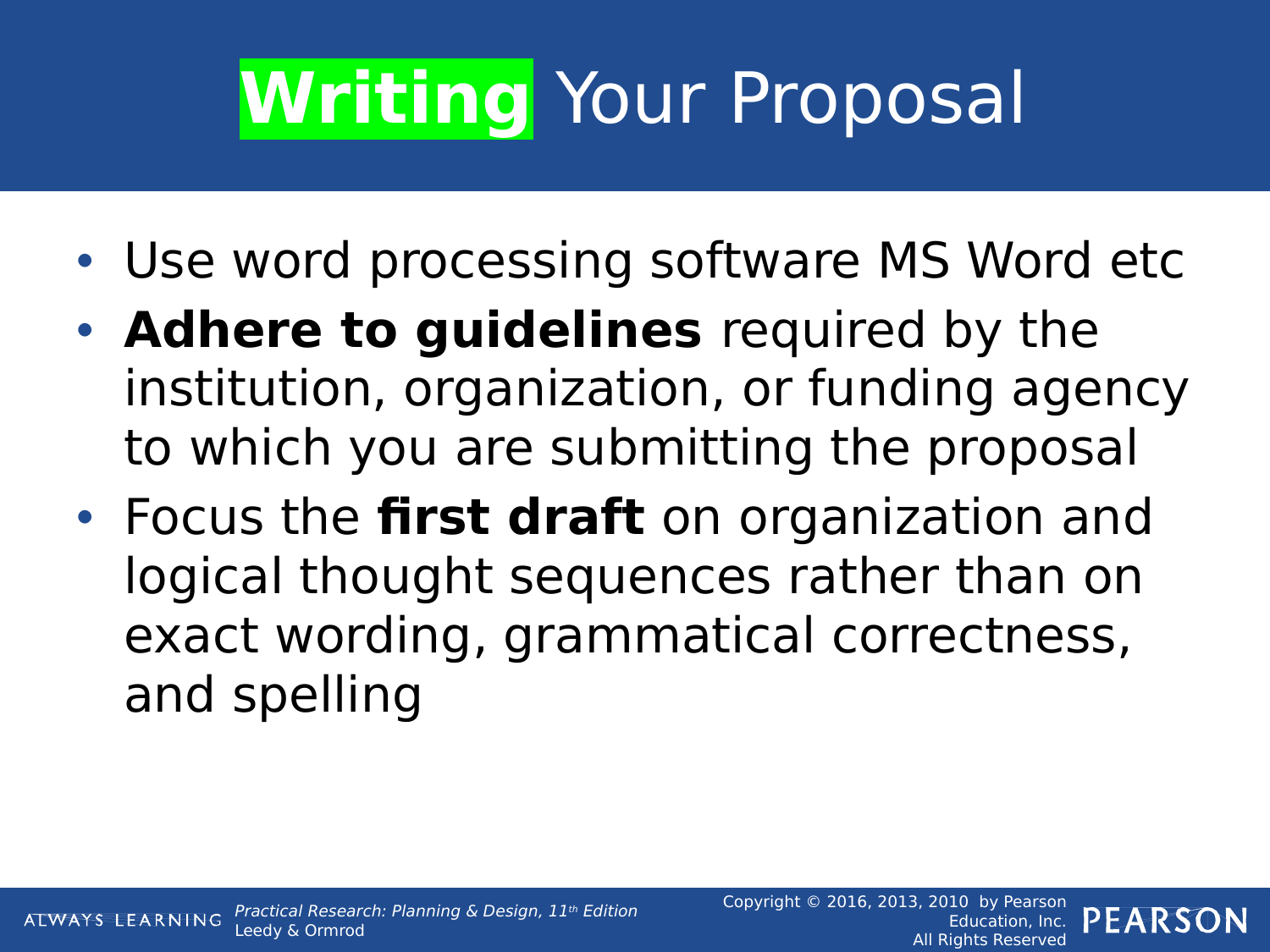

# Writing Your Proposal
Use word processing software MS Word etc
Adhere to guidelines required by the institution, organization, or funding agency to which you are submitting the proposal
Focus the first draft on organization and logical thought sequences rather than on exact wording, grammatical correctness, and spelling